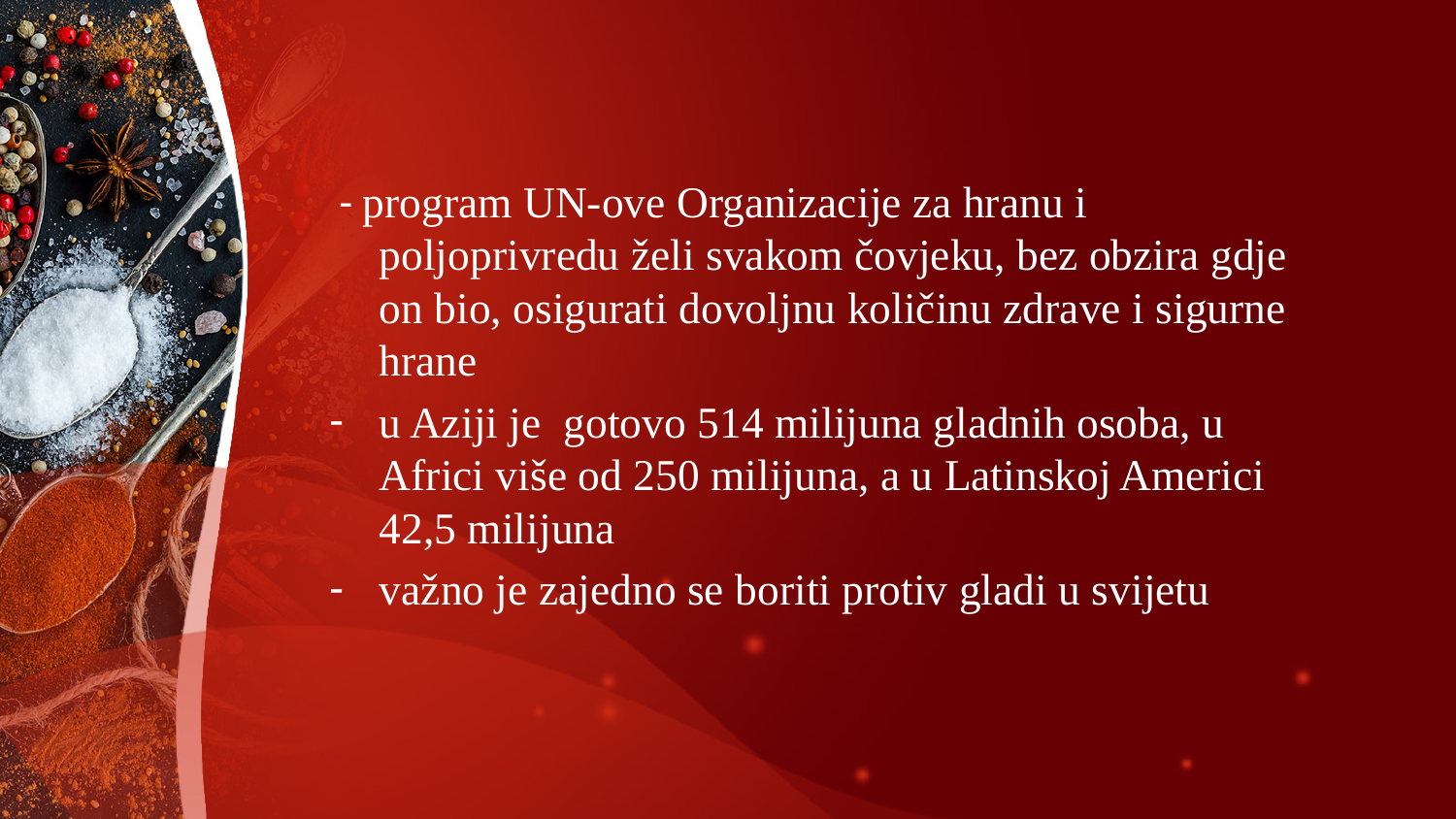

#
 - program UN-ove Organizacije za hranu i poljoprivredu želi svakom čovjeku, bez obzira gdje on bio, osigurati dovoljnu količinu zdrave i sigurne hrane
u Aziji je  gotovo 514 milijuna gladnih osoba, u Africi više od 250 milijuna, a u Latinskoj Americi 42,5 milijuna
važno je zajedno se boriti protiv gladi u svijetu